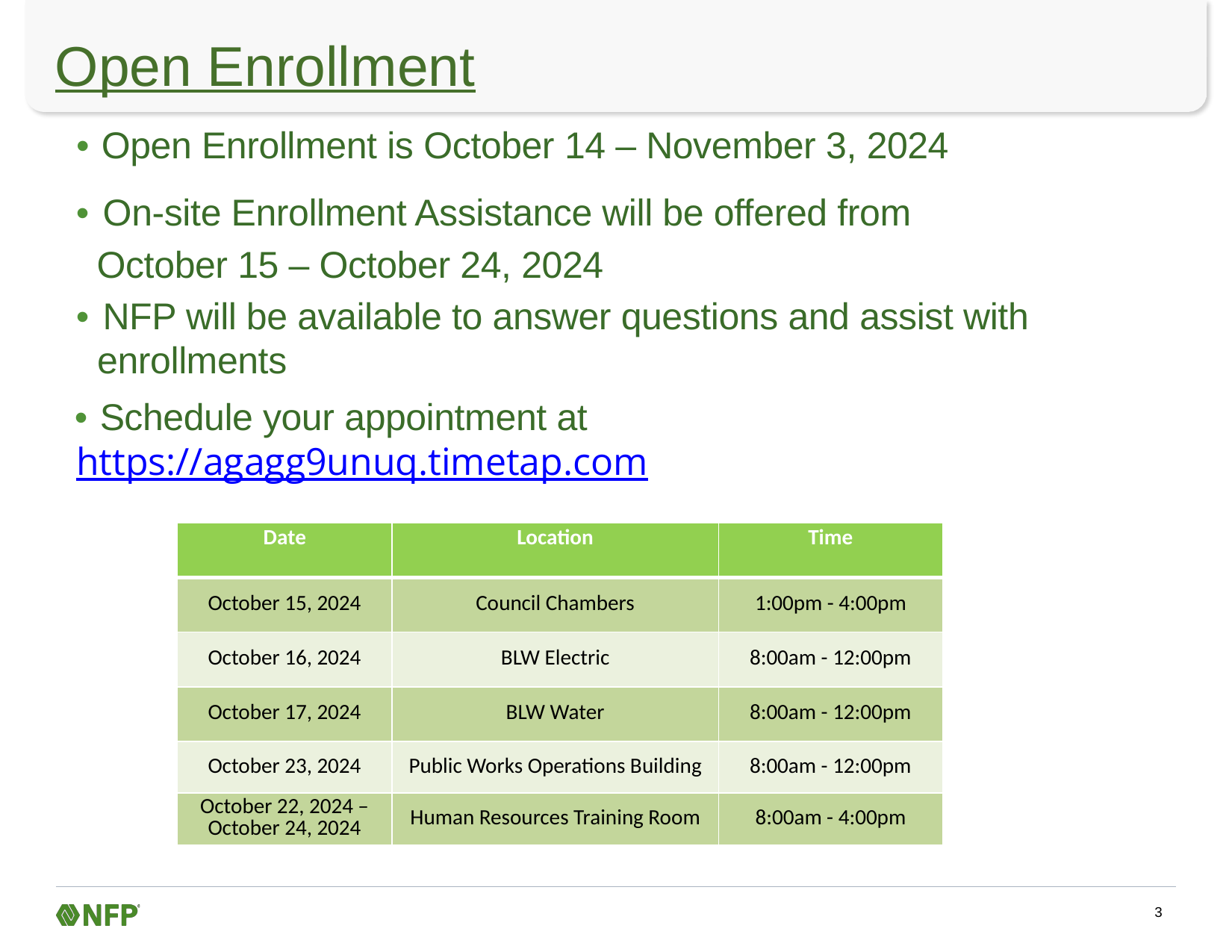

# Open Enrollment
•  Open Enrollment is October 14 – November 3, 2024

•   On-site Enrollment Assistance will be offered from
  October 15 – October 24, 2024

•   NFP will be available to answer questions and assist with enrollments

•  Schedule your appointment at
https://agagg9unuq.timetap.com
| Date | Location | Time |
| --- | --- | --- |
| October 15, 2024 | Council Chambers | 1:00pm - 4:00pm |
| October 16, 2024 | BLW Electric | 8:00am - 12:00pm |
| October 17, 2024 | BLW Water | 8:00am - 12:00pm |
| October 23, 2024 | Public Works Operations Building | 8:00am - 12:00pm |
| October 22, 2024 – October 24, 2024 | Human Resources Training Room | 8:00am - 4:00pm |
3